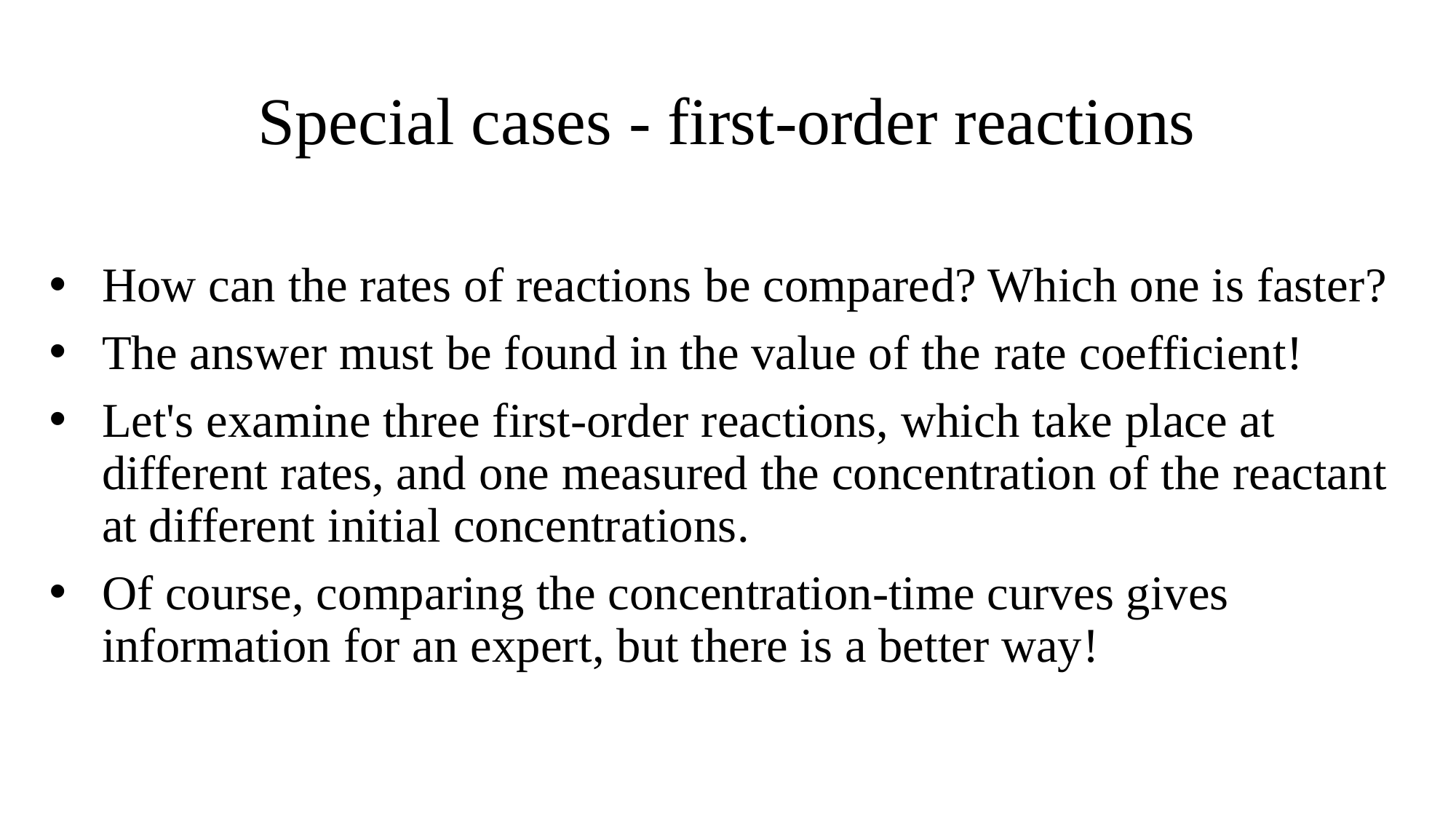

# Special cases - first-order reactions
How can the rates of reactions be compared? Which one is faster?
The answer must be found in the value of the rate coefficient!
Let's examine three first-order reactions, which take place at different rates, and one measured the concentration of the reactant at different initial concentrations.
Of course, comparing the concentration-time curves gives information for an expert, but there is a better way!